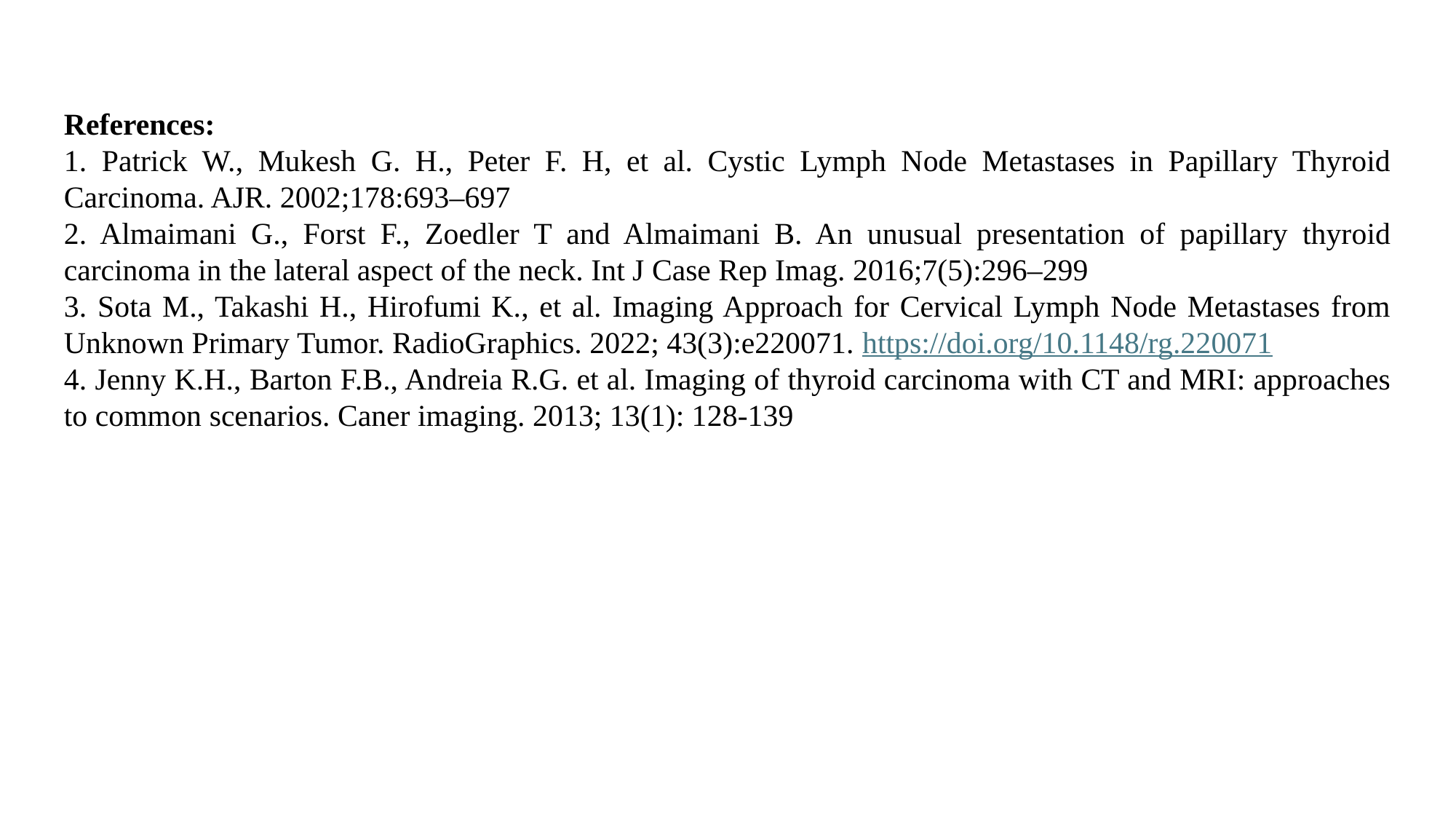

References:
1. Patrick W., Mukesh G. H., Peter F. H, et al. Cystic Lymph Node Metastases in Papillary Thyroid Carcinoma. AJR. 2002;178:693–697
2. Almaimani G., Forst F., Zoedler T and Almaimani B. An unusual presentation of papillary thyroid carcinoma in the lateral aspect of the neck. Int J Case Rep Imag. 2016;7(5):296–299
3. Sota M., Takashi H., Hirofumi K., et al. Imaging Approach for Cervical Lymph Node Metastases from Unknown Primary Tumor. RadioGraphics. 2022; 43(3):e220071. https://doi.org/10.1148/rg.220071
4. Jenny K.H., Barton F.B., Andreia R.G. et al. Imaging of thyroid carcinoma with CT and MRI: approaches to common scenarios. Caner imaging. 2013; 13(1): 128-139